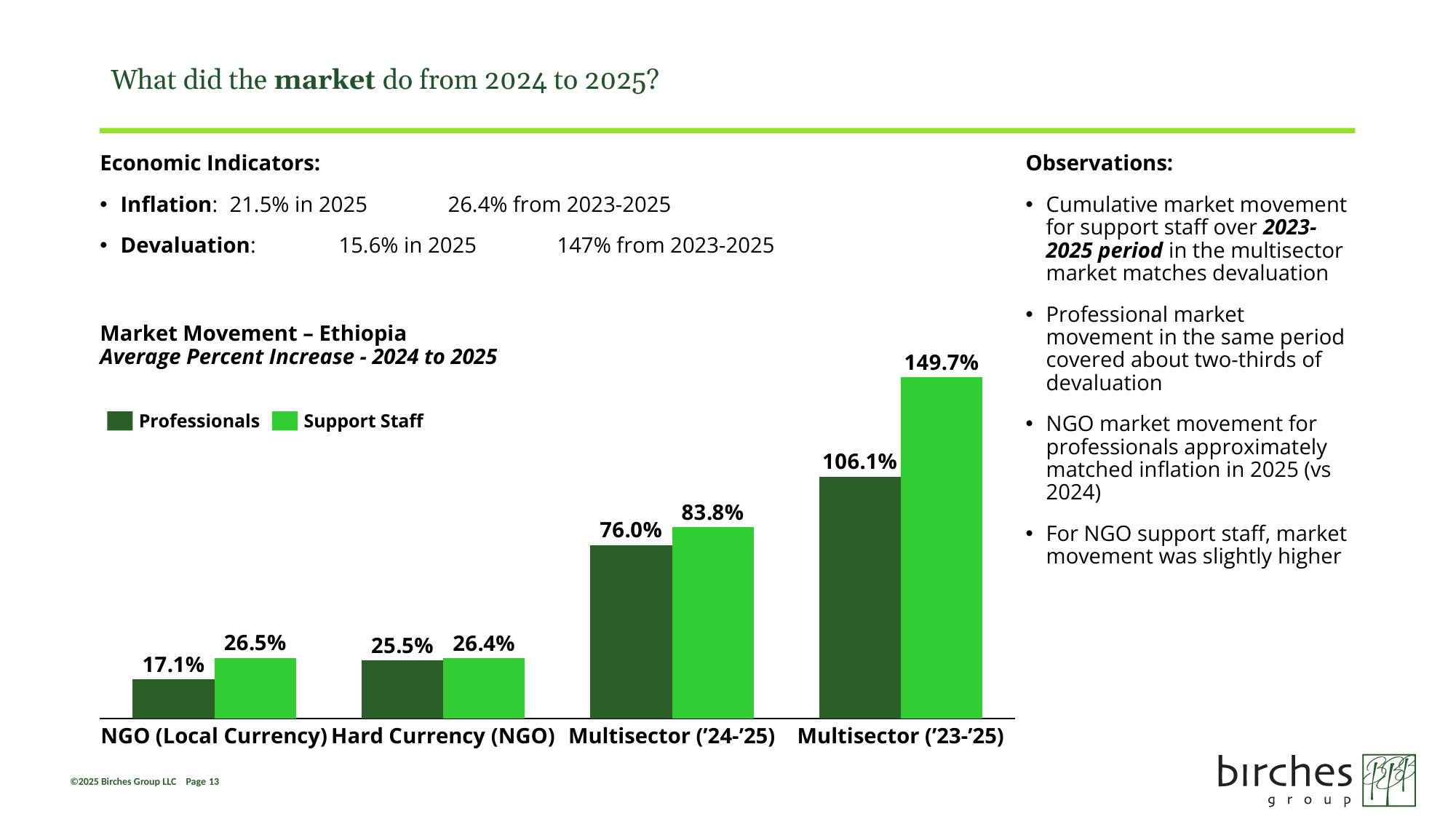

# What did the market do from 2024 to 2025?
Observations:
Cumulative market movement for support staff over 2023-2025 period in the multisector market matches devaluation
Professional market movement in the same period covered about two-thirds of devaluation
NGO market movement for professionals approximately matched inflation in 2025 (vs 2024)
For NGO support staff, market movement was slightly higher
Economic Indicators:
Inflation:	21.5% in 2025	26.4% from 2023-2025
Devaluation:	15.6% in 2025	147% from 2023-2025
Market Movement – Ethiopia
Average Percent Increase - 2024 to 2025

### Chart

| Category |  |  |
|---|---|---|

Professionals
Support Staff
NGO (Local Currency)
Hard Currency (NGO)
Multisector (’24-’25)
Multisector (’23-’25)